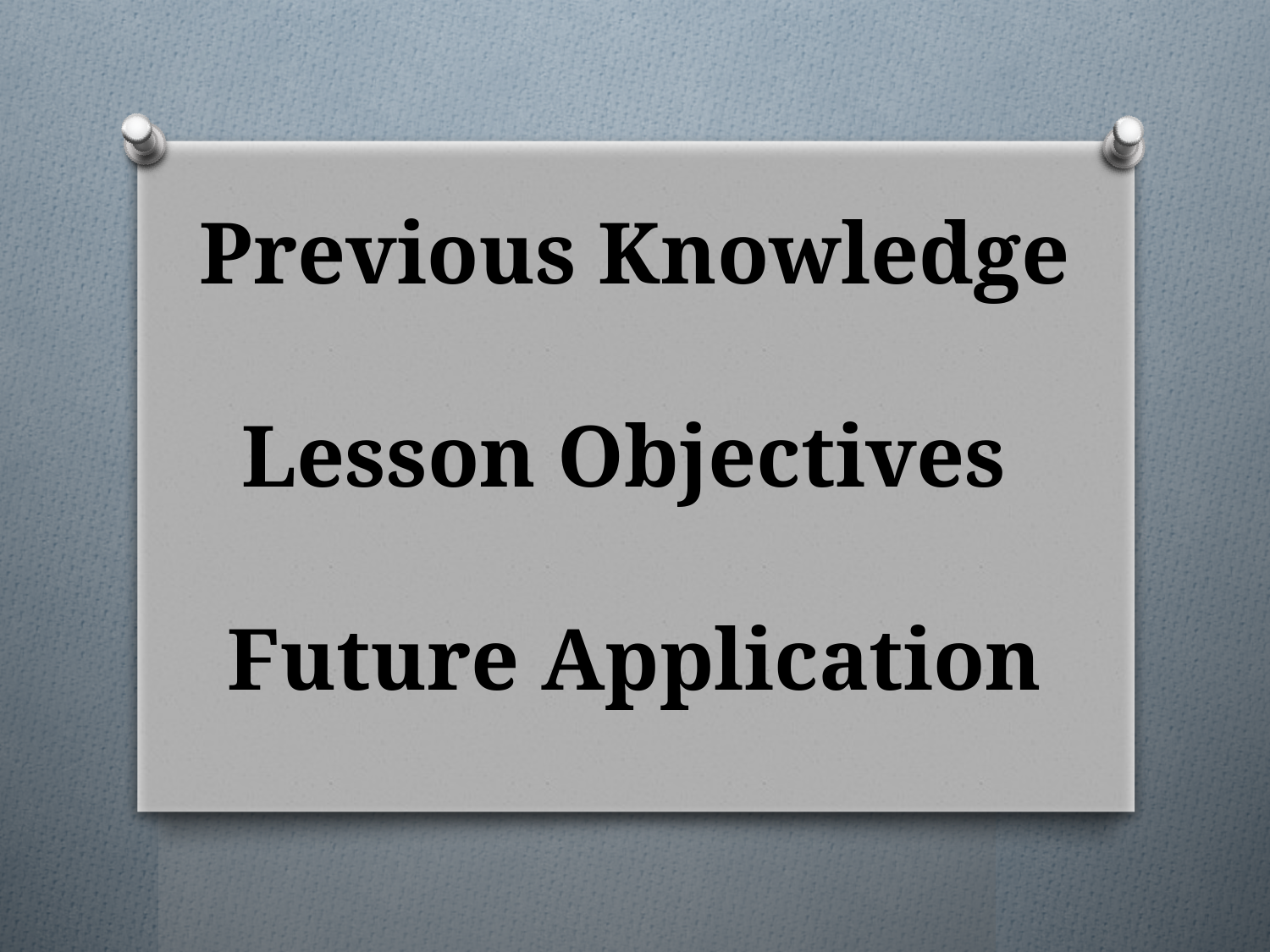

# Previous Knowledge Lesson Objectives Future Application